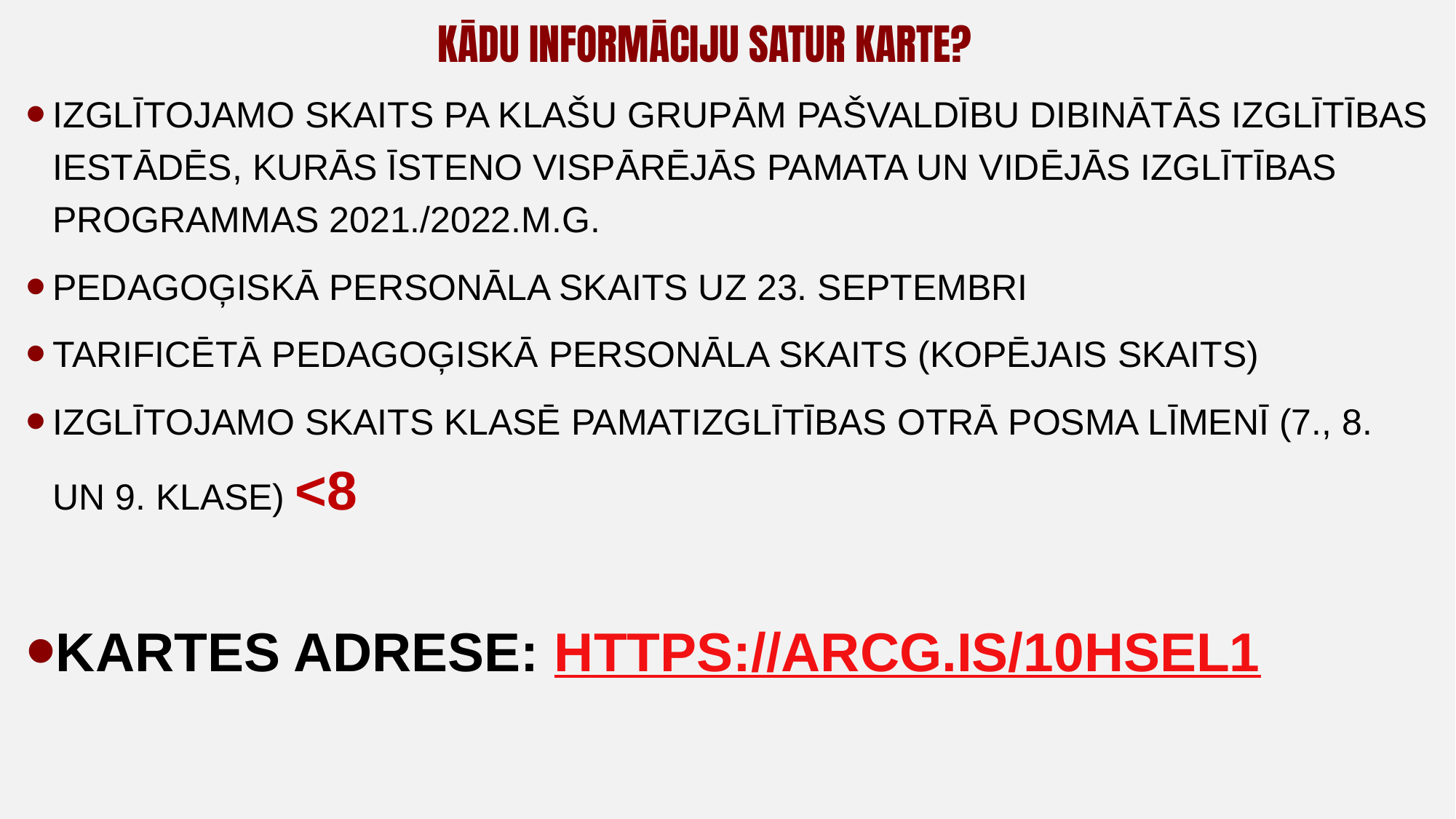

# Kādu informāciju satur karte?
izglītojamo skaits pa klašu grupām pašvaldību dibinātās izglītības iestādēs, kurās īsteno vispārējās pamata un vidējās izglītības programmas 2021./2022.m.g.
Pedagoģiskā personāla skaits uz 23. septembri
Tarificētā pedagoģiskā personāla skaits (kopējais skaits)
izglītojamo skaits klasē pamatizglītības otrā posma līmenī (7., 8. un 9. klase) <8

Kartes adrese: https://arcg.is/10HSeL1